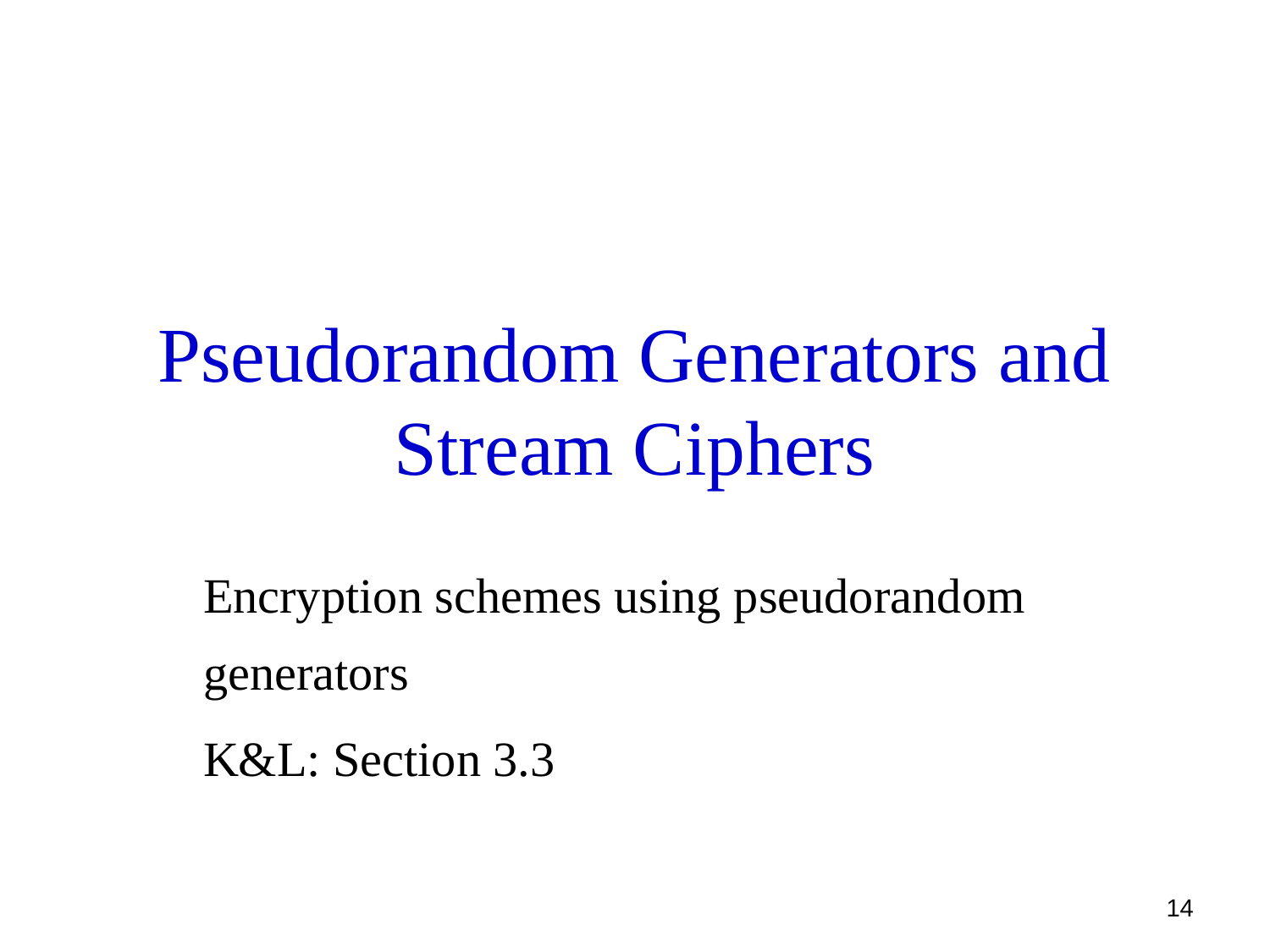

# Pseudorandom Generators and Stream Ciphers
Encryption schemes using pseudorandom generators
K&L: Section 3.3
14